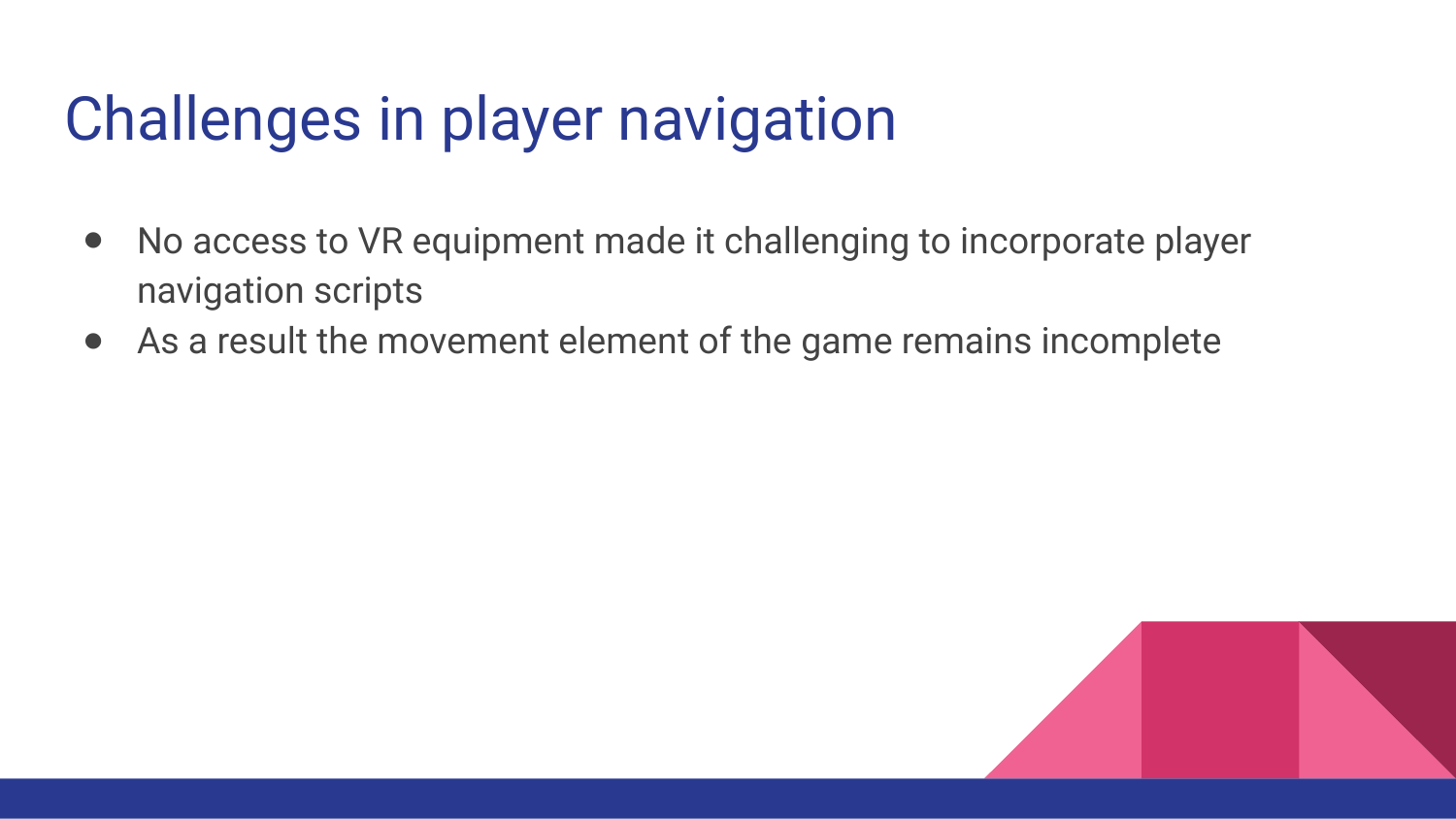

# Challenges in player navigation
No access to VR equipment made it challenging to incorporate player navigation scripts
As a result the movement element of the game remains incomplete